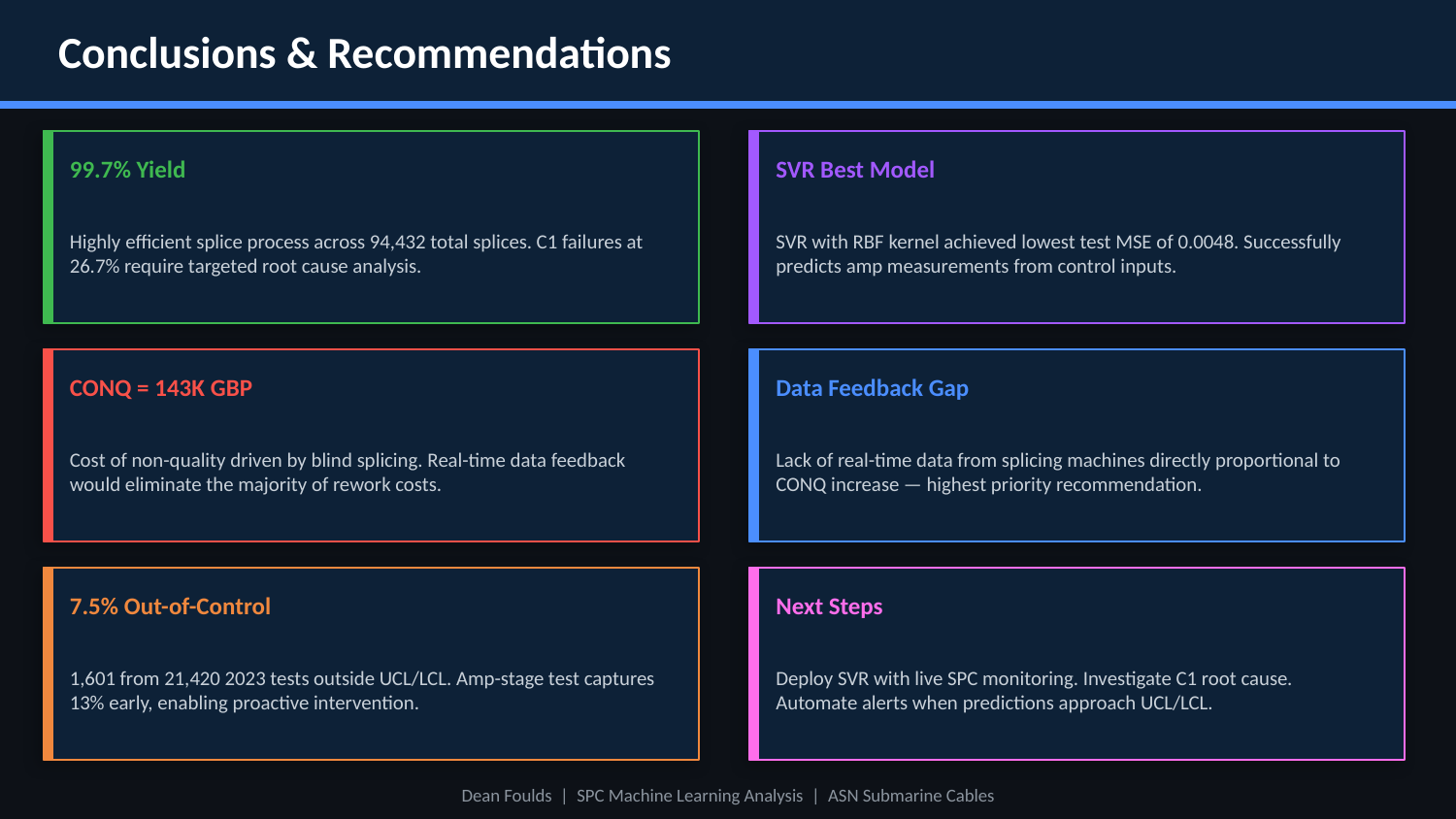

Conclusions & Recommendations

99.7% Yield
SVR Best Model
Highly efficient splice process across 94,432 total splices. C1 failures at 26.7% require targeted root cause analysis.
SVR with RBF kernel achieved lowest test MSE of 0.0048. Successfully predicts amp measurements from control inputs.

CONQ = 143K GBP
Data Feedback Gap
Cost of non-quality driven by blind splicing. Real-time data feedback would eliminate the majority of rework costs.
Lack of real-time data from splicing machines directly proportional to CONQ increase — highest priority recommendation.

7.5% Out-of-Control
Next Steps
1,601 from 21,420 2023 tests outside UCL/LCL. Amp-stage test captures 13% early, enabling proactive intervention.
Deploy SVR with live SPC monitoring. Investigate C1 root cause. Automate alerts when predictions approach UCL/LCL.
Dean Foulds  |  SPC Machine Learning Analysis  |  ASN Submarine Cables